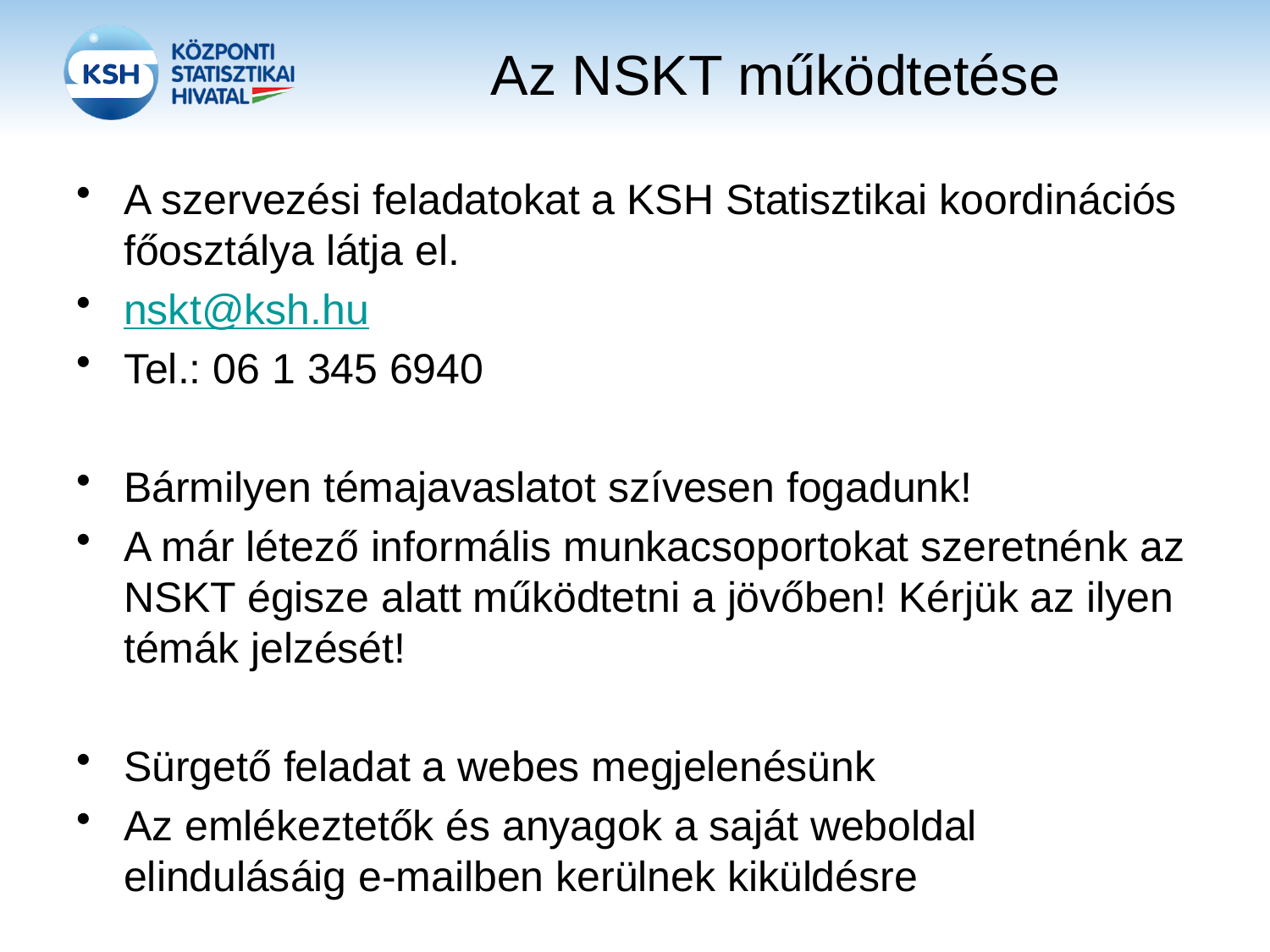

# Az NSKT működtetése
A szervezési feladatokat a KSH Statisztikai koordinációs főosztálya látja el.
nskt@ksh.hu
Tel.: 06 1 345 6940

Bármilyen témajavaslatot szívesen fogadunk!
A már létező informális munkacsoportokat szeretnénk az NSKT égisze alatt működtetni a jövőben! Kérjük az ilyen témák jelzését!

Sürgető feladat a webes megjelenésünk
Az emlékeztetők és anyagok a saját weboldal elindulásáig e-mailben kerülnek kiküldésre